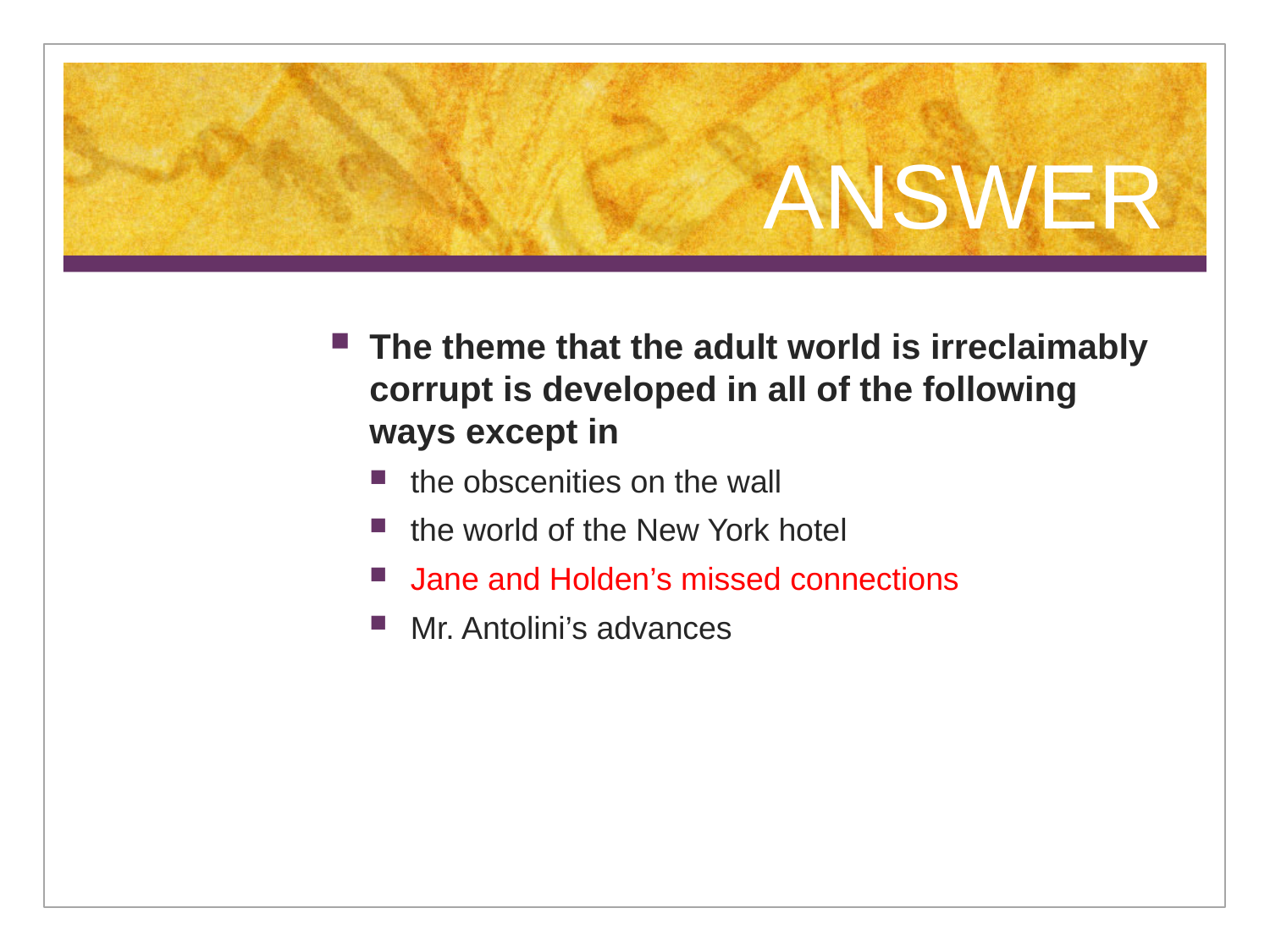

# ANSWER
The theme that the adult world is irreclaimably corrupt is developed in all of the following ways except in
the obscenities on the wall
the world of the New York hotel
Jane and Holden’s missed connections
Mr. Antolini’s advances